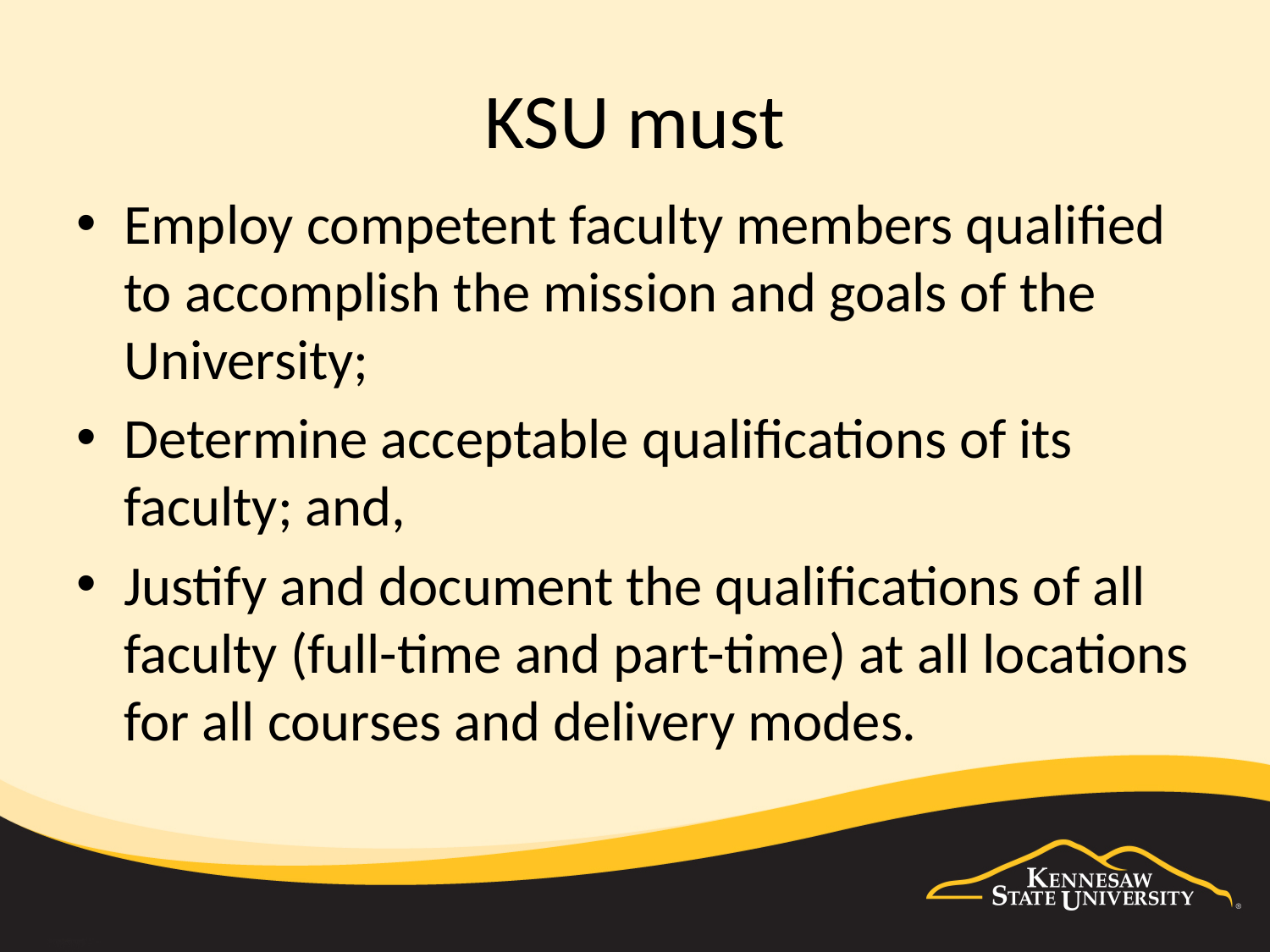

# KSU must
Employ competent faculty members qualified to accomplish the mission and goals of the University;
Determine acceptable qualifications of its faculty; and,
Justify and document the qualifications of all faculty (full-time and part-time) at all locations for all courses and delivery modes.